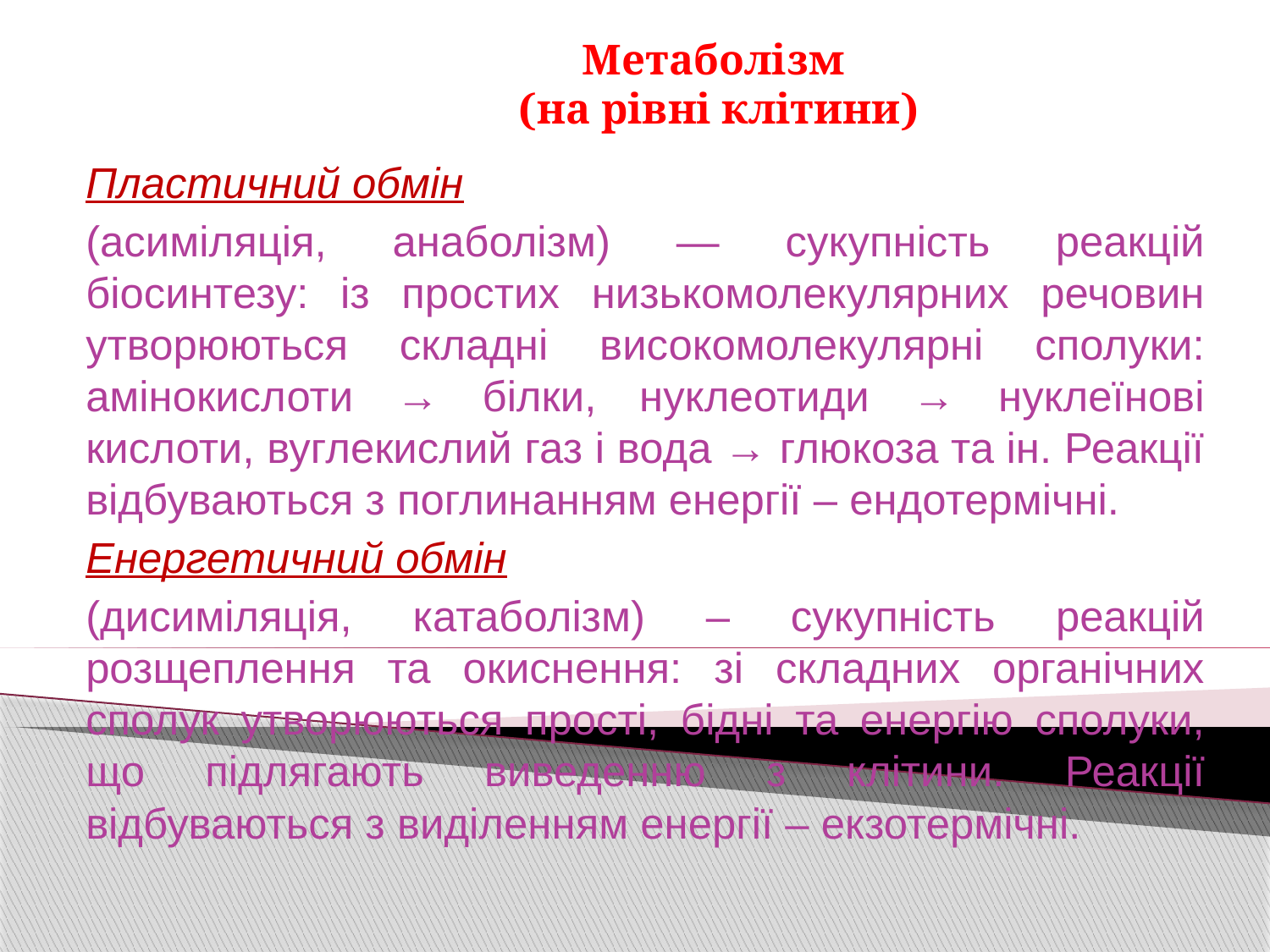

# Метаболізм (на рівні клітини)
Пластичний обмін
(асиміляція, анаболізм) — сукупність реакцій біосинтезу: із простих низькомолекулярних речовин утворюються складні високомолекулярні сполуки: амінокислоти → білки, нуклеотиди → нуклеїнові кислоти, вуглекислий газ і вода → глюкоза та ін. Реакції відбуваються з поглинанням енергії – ендотермічні.
Енергетичний обмін
(дисиміляція, катаболізм) – сукупність реакцій розщеплення та окиснення: зі складних органічних сполук утворюються прості, бідні та енергію сполуки, що підлягають виведенню з клітини. Реакції відбуваються з виділенням енергії – екзотермічні.